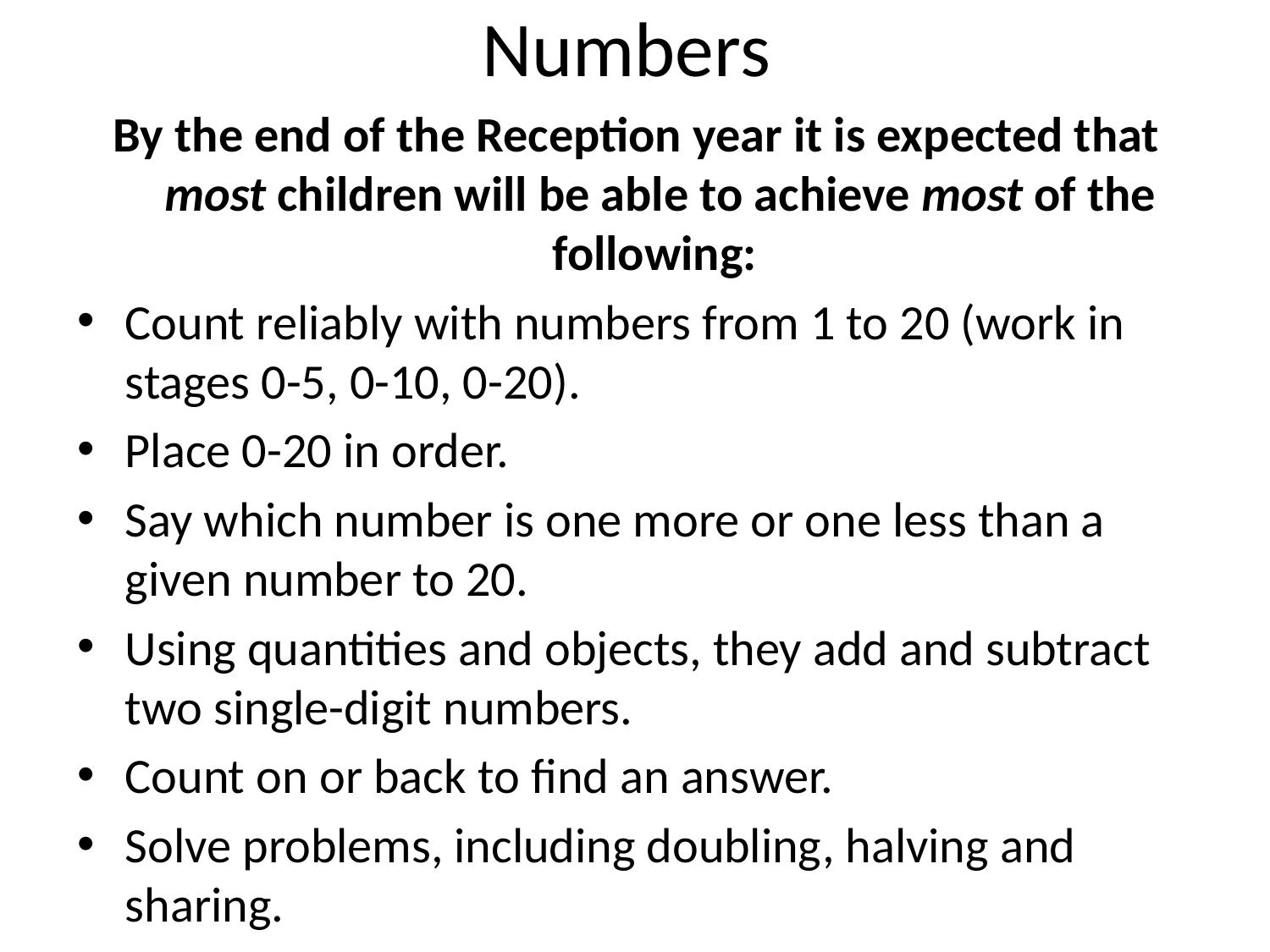

# Numbers
By the end of the Reception year it is expected that most children will be able to achieve most of the following:
Count reliably with numbers from 1 to 20 (work in stages 0-5, 0-10, 0-20).
Place 0-20 in order.
Say which number is one more or one less than a given number to 20.
Using quantities and objects, they add and subtract two single-digit numbers.
Count on or back to find an answer.
Solve problems, including doubling, halving and sharing.